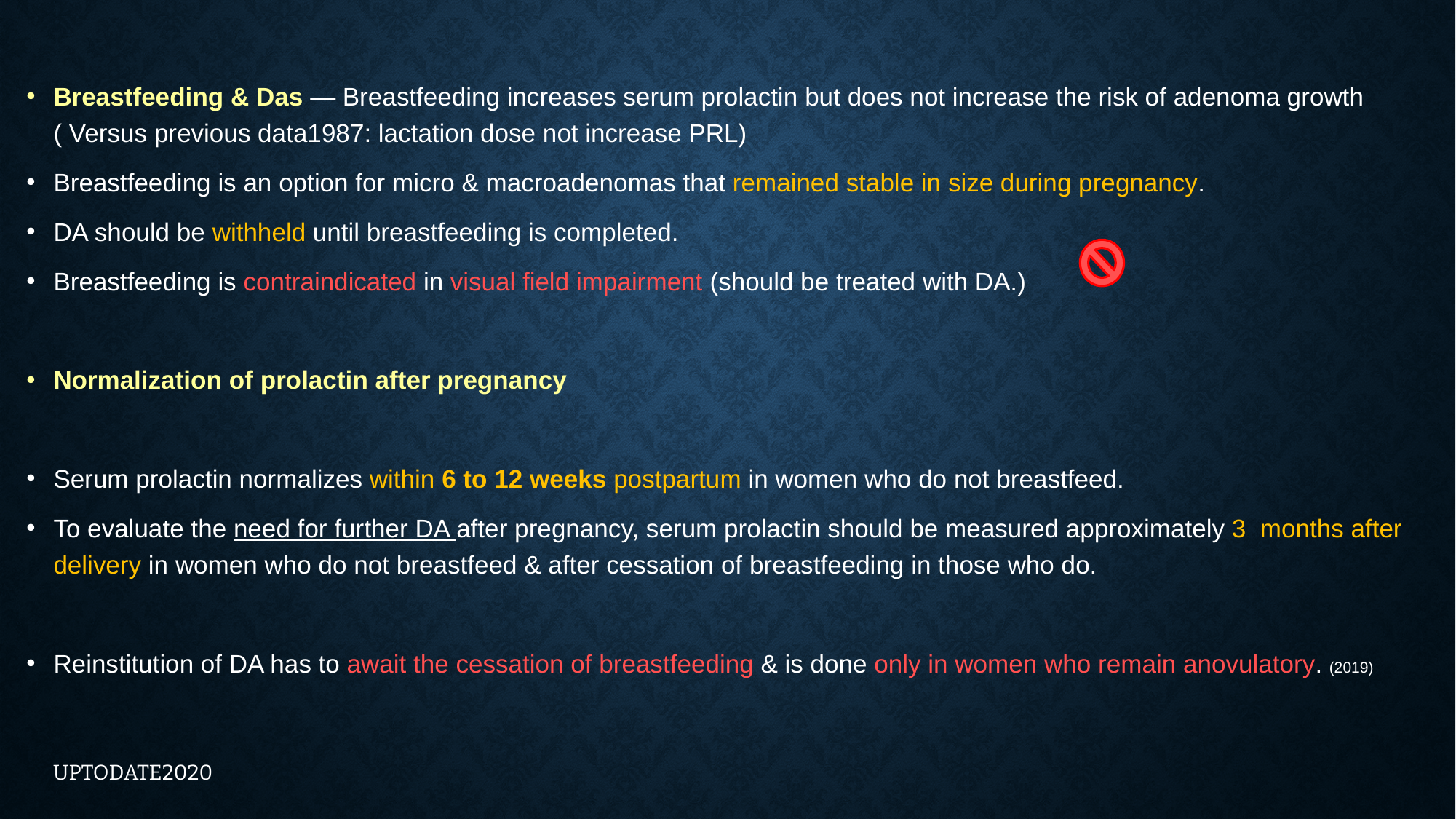

#
Breastfeeding & Das — Breastfeeding increases serum prolactin but does not increase the risk of adenoma growth ( Versus previous data1987: lactation dose not increase PRL)
Breastfeeding is an option for micro & macroadenomas that remained stable in size during pregnancy.
DA should be withheld until breastfeeding is completed.
Breastfeeding is contraindicated in visual field impairment (should be treated with DA.)

Normalization of prolactin after pregnancy

Serum prolactin normalizes within 6 to 12 weeks postpartum in women who do not breastfeed.
To evaluate the need for further DA after pregnancy, serum prolactin should be measured approximately 3  months after delivery in women who do not breastfeed & after cessation of breastfeeding in those who do.

Reinstitution of DA has to await the cessation of breastfeeding & is done only in women who remain anovulatory. (2019)

UPTODATE2020